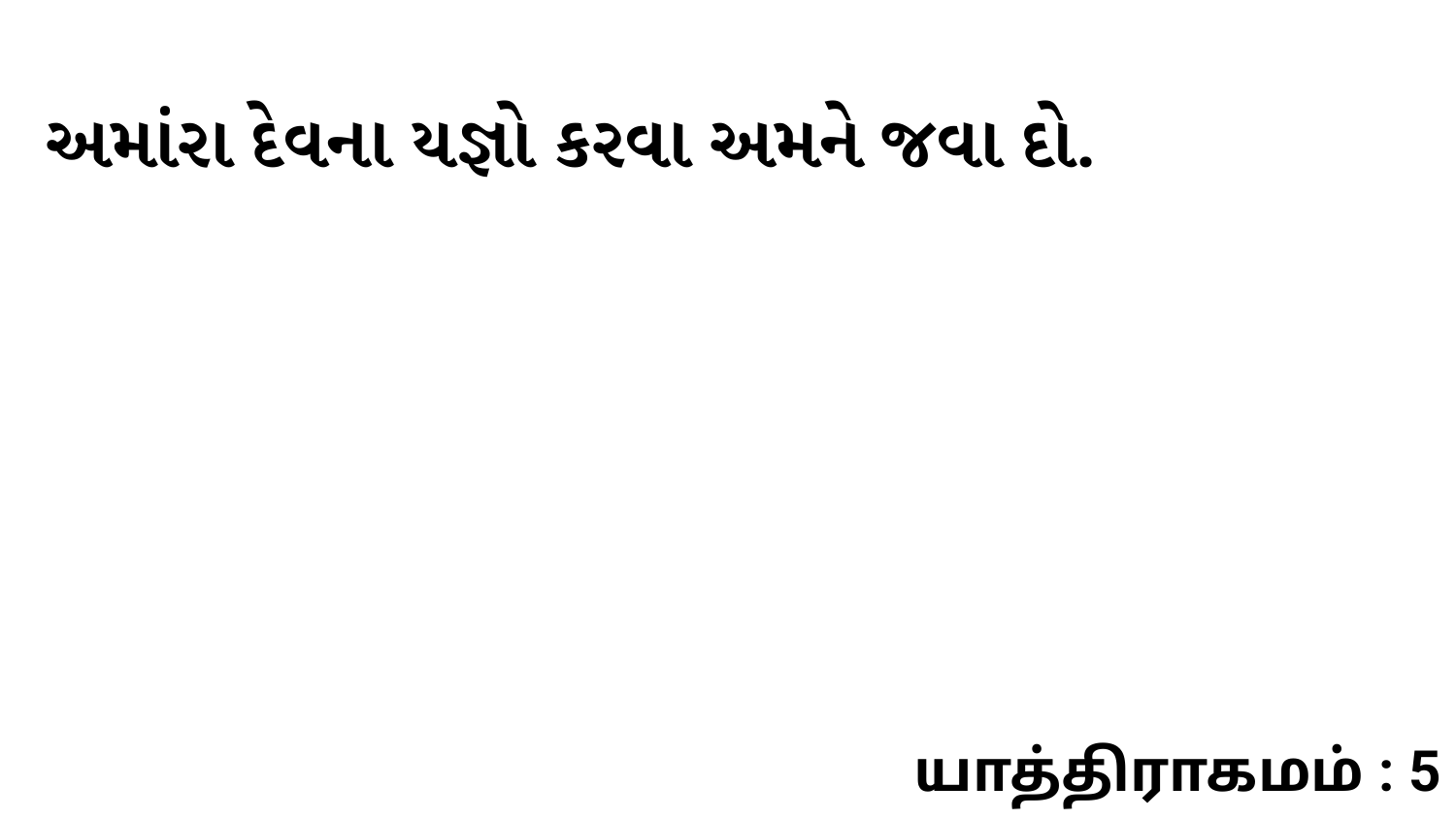

અમાંરા દેવના યજ્ઞો કરવા અમને જવા દો.
யாத்திராகமம் : 5